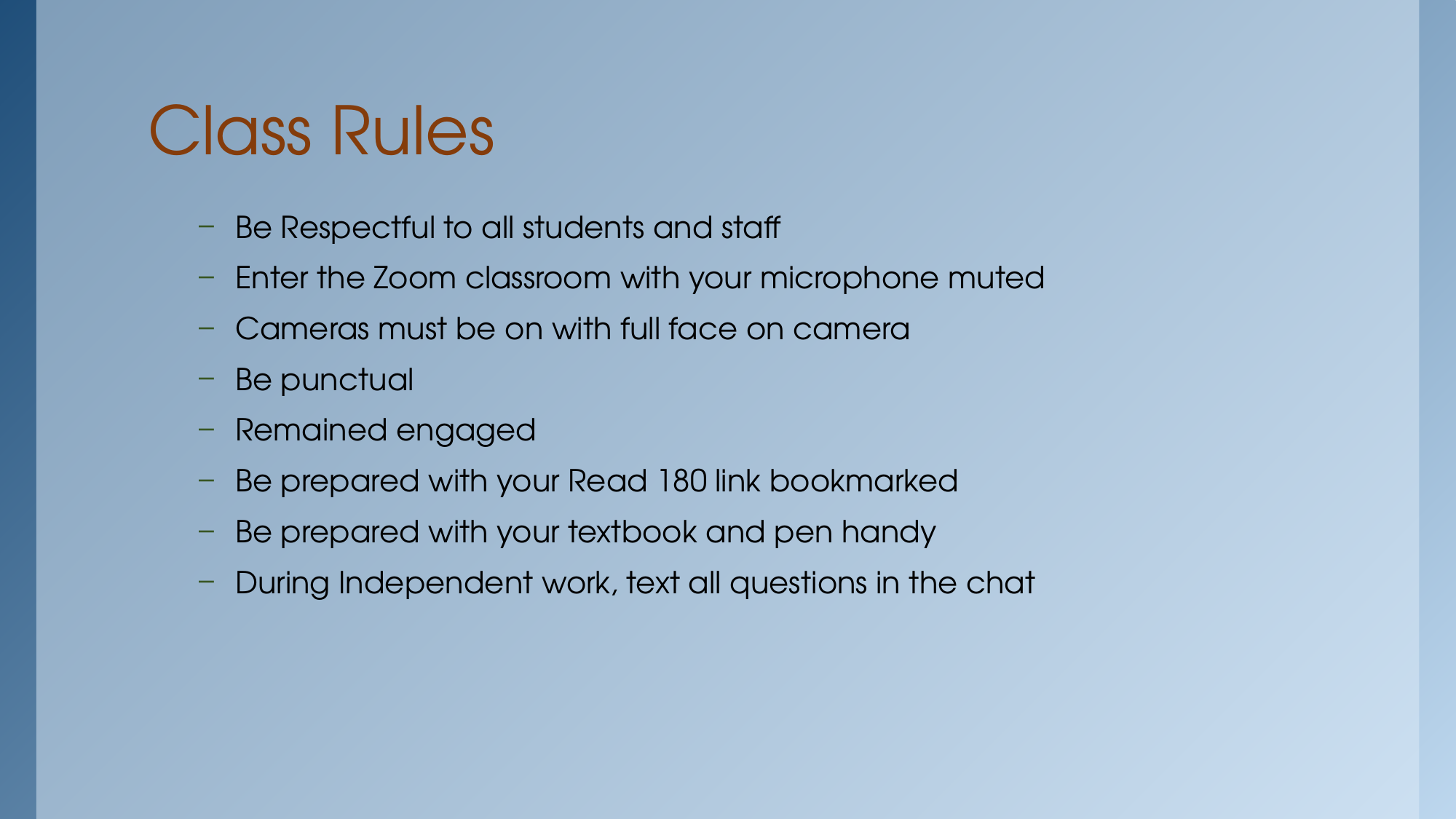

# Class Rules
Be Respectful to all students and staff
Enter the Zoom classroom with your microphone muted
Cameras must be on with full face on camera
Be punctual
Remained engaged
Be prepared with your Read 180 link bookmarked
Be prepared with your textbook and pen handy
During Independent work, text all questions in the chat